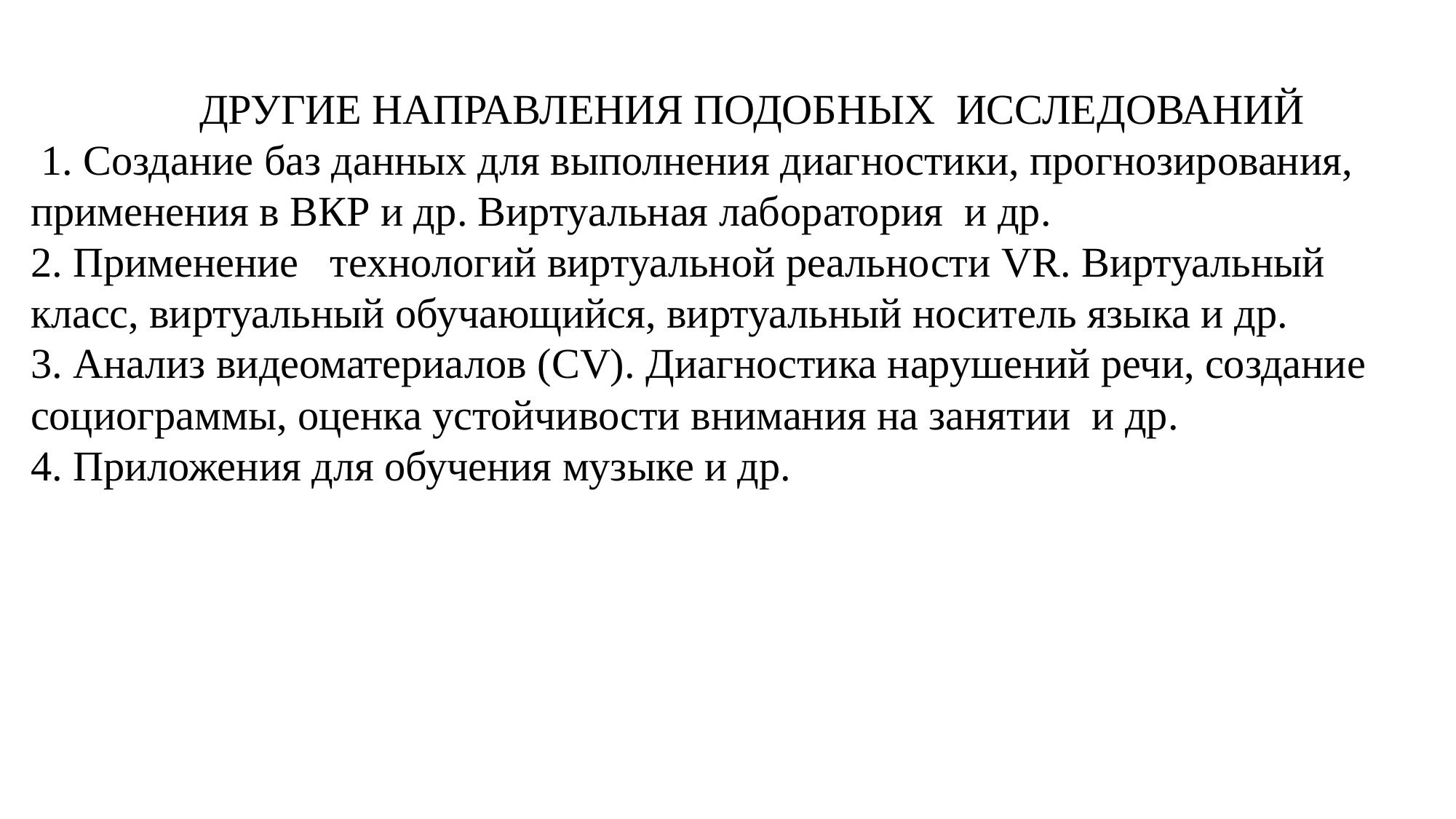

ДРУГИЕ НАПРАВЛЕНИЯ ПОДОБНЫХ  ИССЛЕДОВАНИЙ
 1. Создание баз данных для выполнения диагностики, прогнозирования, применения в ВКР и др. Виртуальная лаборатория  и др.
2. Применение   технологий виртуальной реальности VR. Виртуальный класс, виртуальный обучающийся, виртуальный носитель языка и др.
3. Анализ видеоматериалов (CV). Диагностика нарушений речи, создание социограммы, оценка устойчивости внимания на занятии  и др.
4. Приложения для обучения музыке и др.